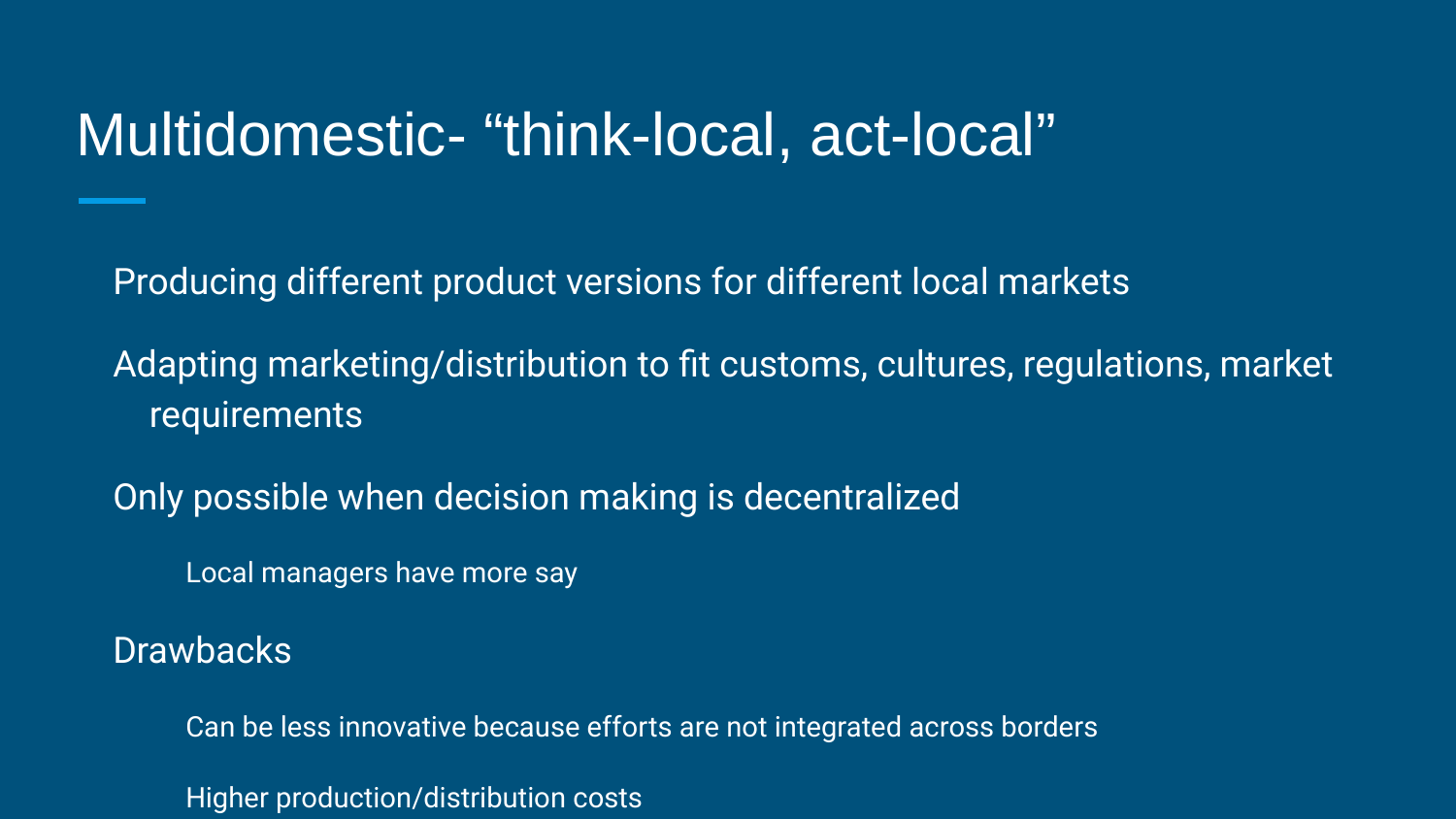

# Multidomestic- “think-local, act-local”
Producing different product versions for different local markets
Adapting marketing/distribution to fit customs, cultures, regulations, market requirements
Only possible when decision making is decentralized
Local managers have more say
Drawbacks
Can be less innovative because efforts are not integrated across borders
Higher production/distribution costs
There isn’t one worldwide competitive advantage